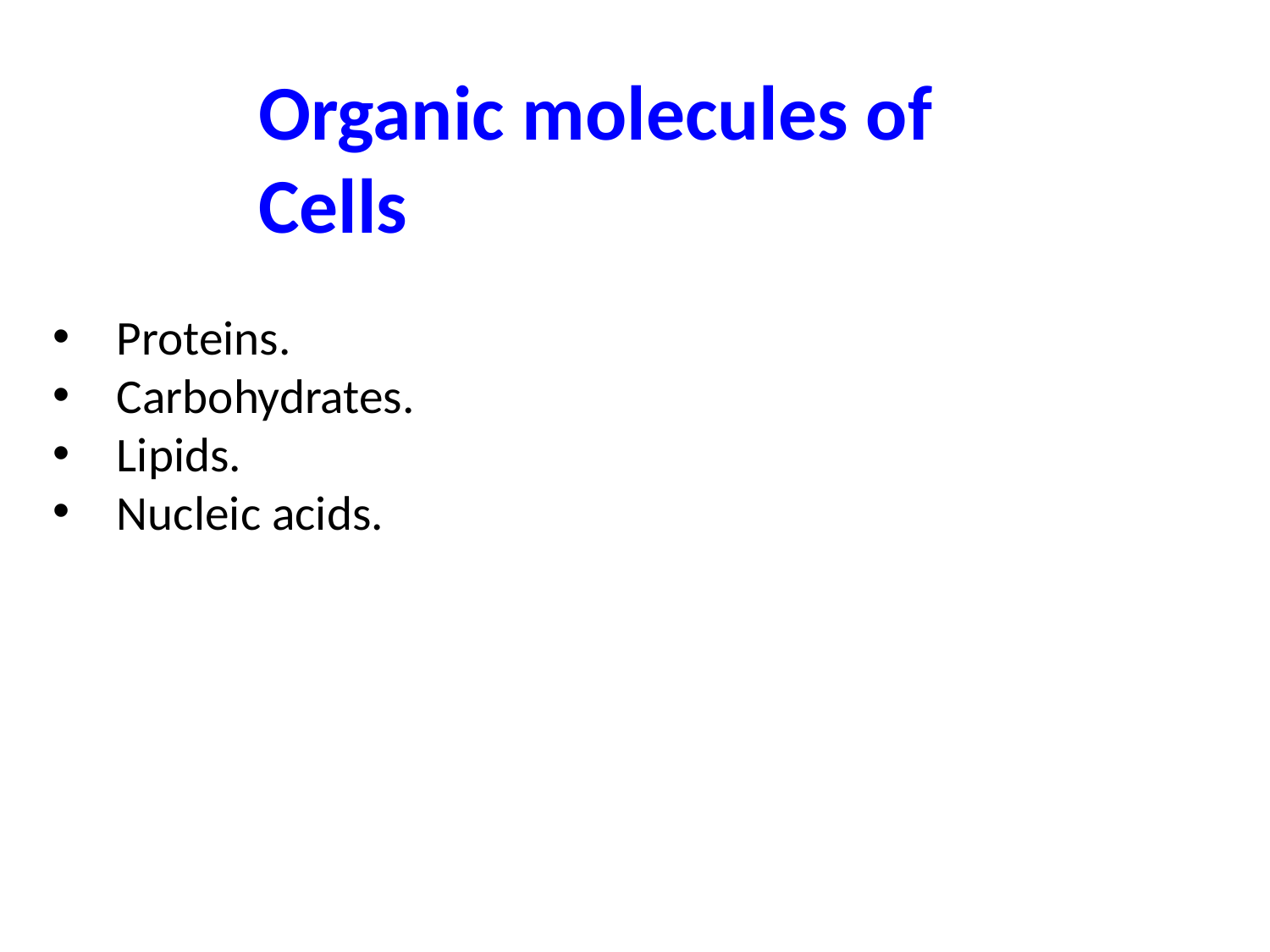

# Organic molecules of Cells
Proteins.
Carbohydrates.
Lipids.
Nucleic acids.